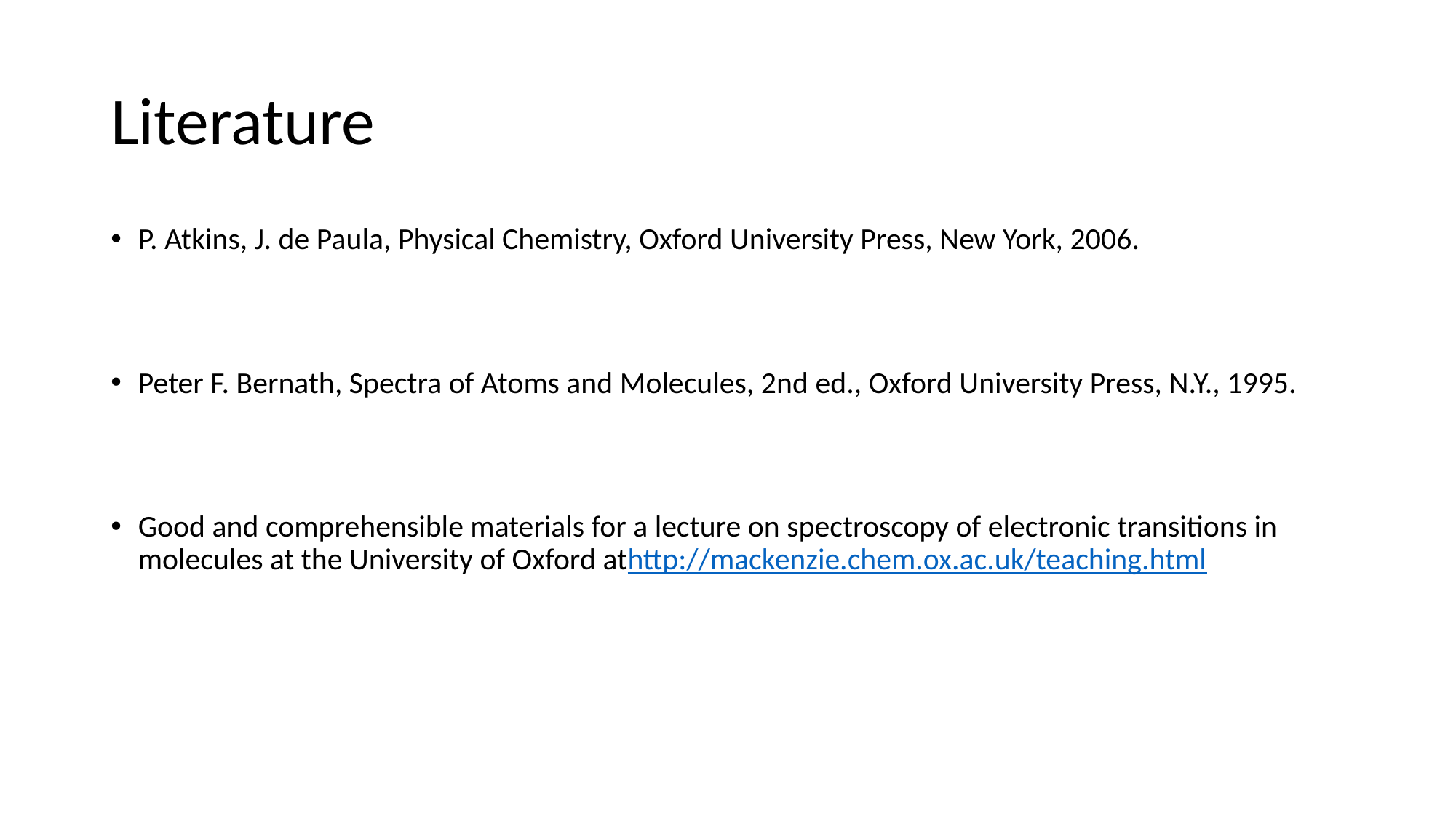

# Literature
P. Atkins, J. de Paula, Physical Chemistry, Oxford University Press, New York, 2006.

Peter F. Bernath, Spectra of Atoms and Molecules, 2nd ed., Oxford University Press, N.Y., 1995.

Good and comprehensible materials for a lecture on spectroscopy of electronic transitions in molecules at the University of Oxford athttp://mackenzie.chem.ox.ac.uk/teaching.html